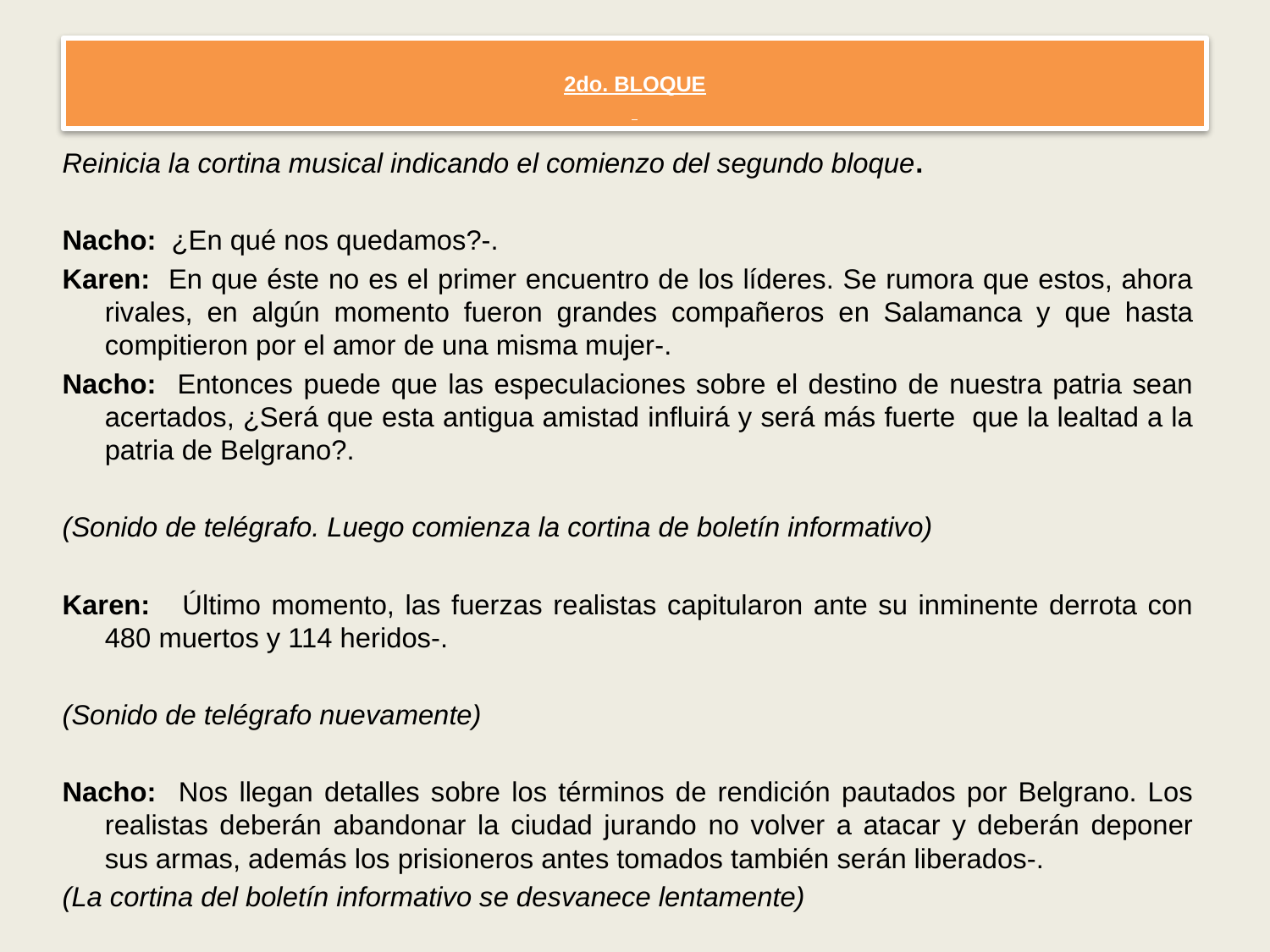

# 2do. BLOQUE
Reinicia la cortina musical indicando el comienzo del segundo bloque.

Nacho:  ¿En qué nos quedamos?-.
Karen:  En que éste no es el primer encuentro de los líderes. Se rumora que estos, ahora rivales, en algún momento fueron grandes compañeros en Salamanca y que hasta compitieron por el amor de una misma mujer-.
Nacho:  Entonces puede que las especulaciones sobre el destino de nuestra patria sean acertados, ¿Será que esta antigua amistad influirá y será más fuerte  que la lealtad a la patria de Belgrano?.

(Sonido de telégrafo. Luego comienza la cortina de boletín informativo)

Karen:   Último momento, las fuerzas realistas capitularon ante su inminente derrota con 480 muertos y 114 heridos-.

(Sonido de telégrafo nuevamente)

Nacho:  Nos llegan detalles sobre los términos de rendición pautados por Belgrano. Los realistas deberán abandonar la ciudad jurando no volver a atacar y deberán deponer sus armas, además los prisioneros antes tomados también serán liberados-.
(La cortina del boletín informativo se desvanece lentamente)